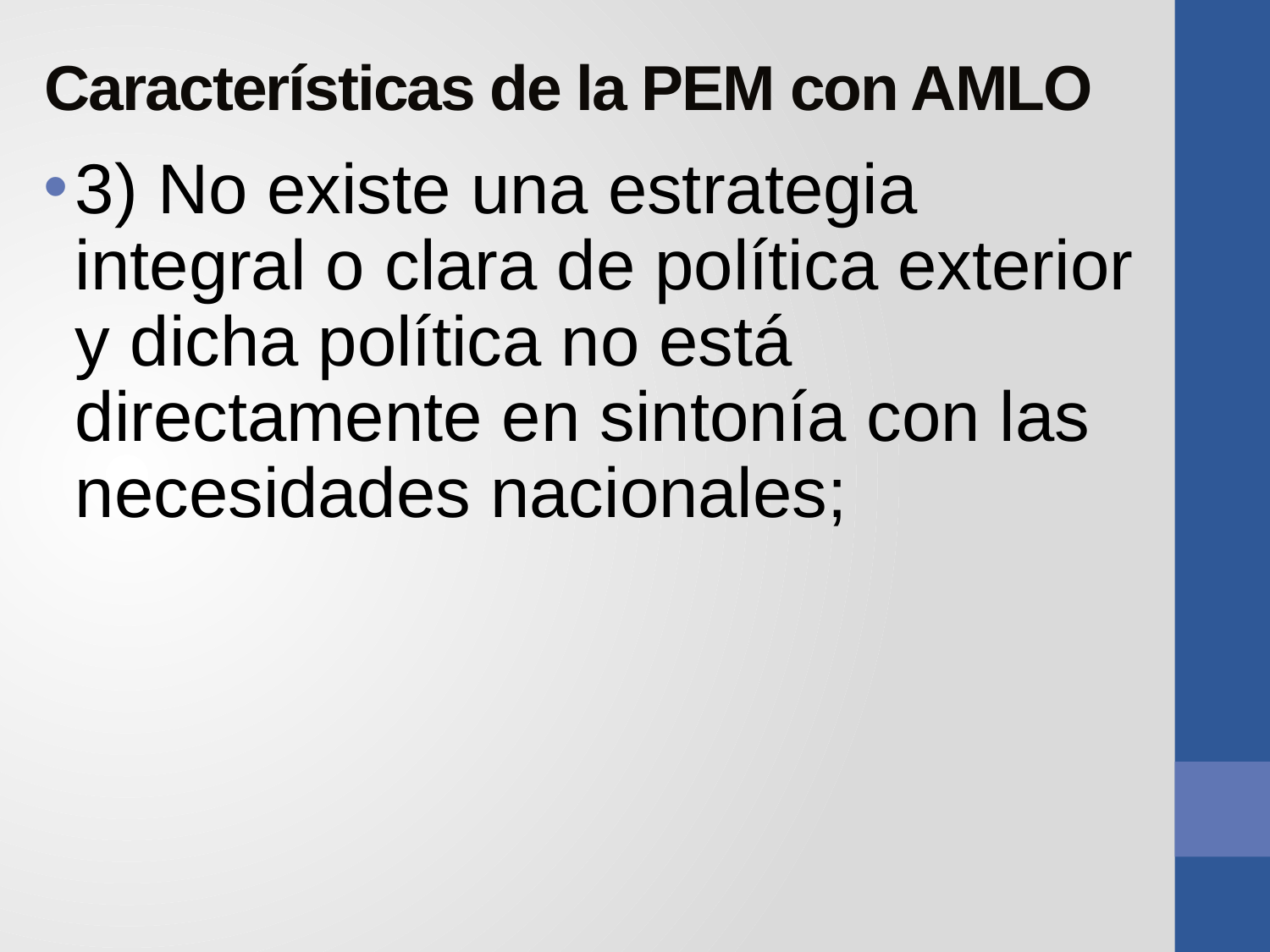

# Características de la PEM con AMLO
3) No existe una estrategia integral o clara de política exterior y dicha política no está directamente en sintonía con las necesidades nacionales;